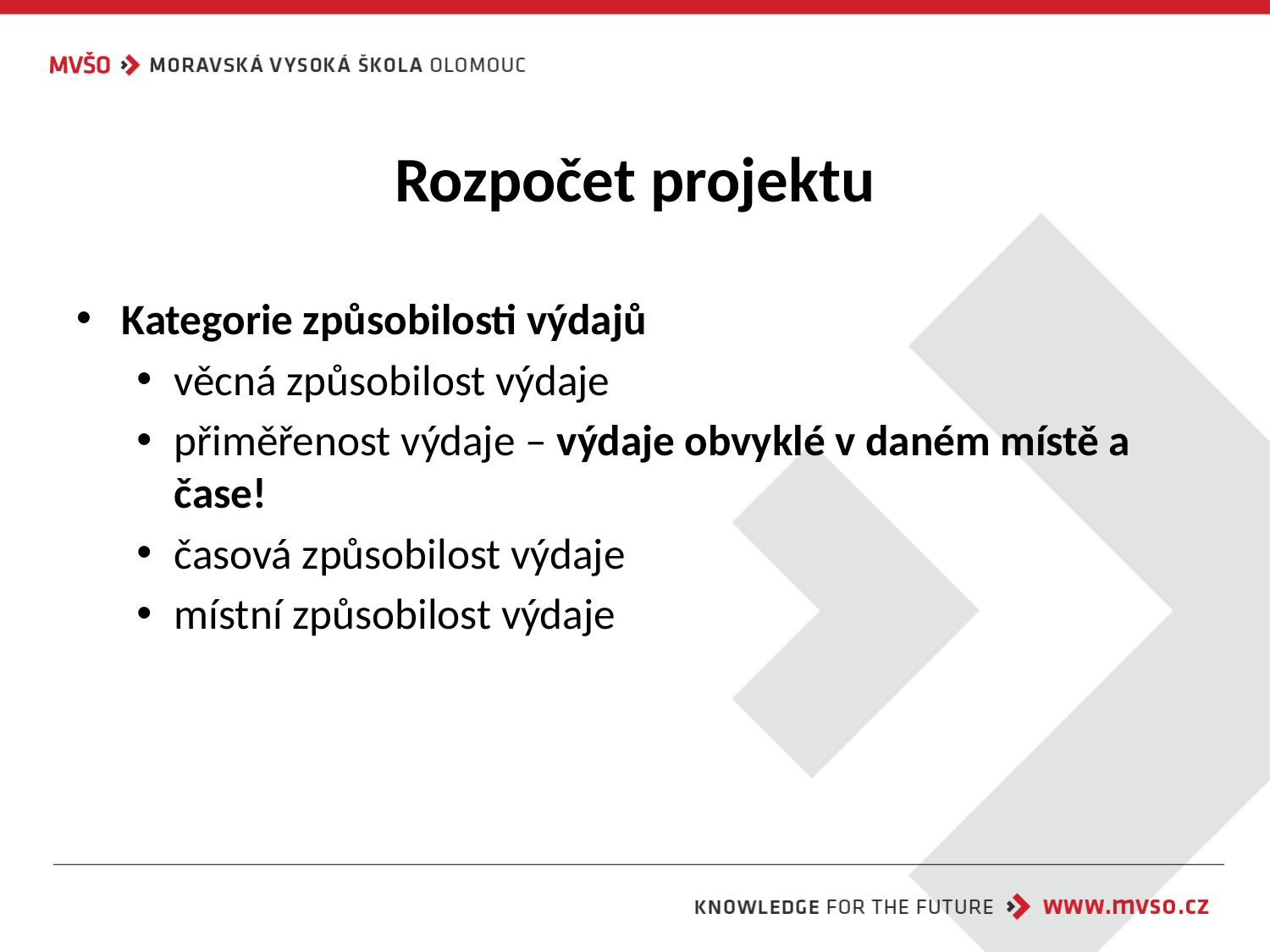

# Rozpočet projektu
Kategorie způsobilosti výdajů
věcná způsobilost výdaje
přiměřenost výdaje – výdaje obvyklé v daném místě a čase!
časová způsobilost výdaje
místní způsobilost výdaje